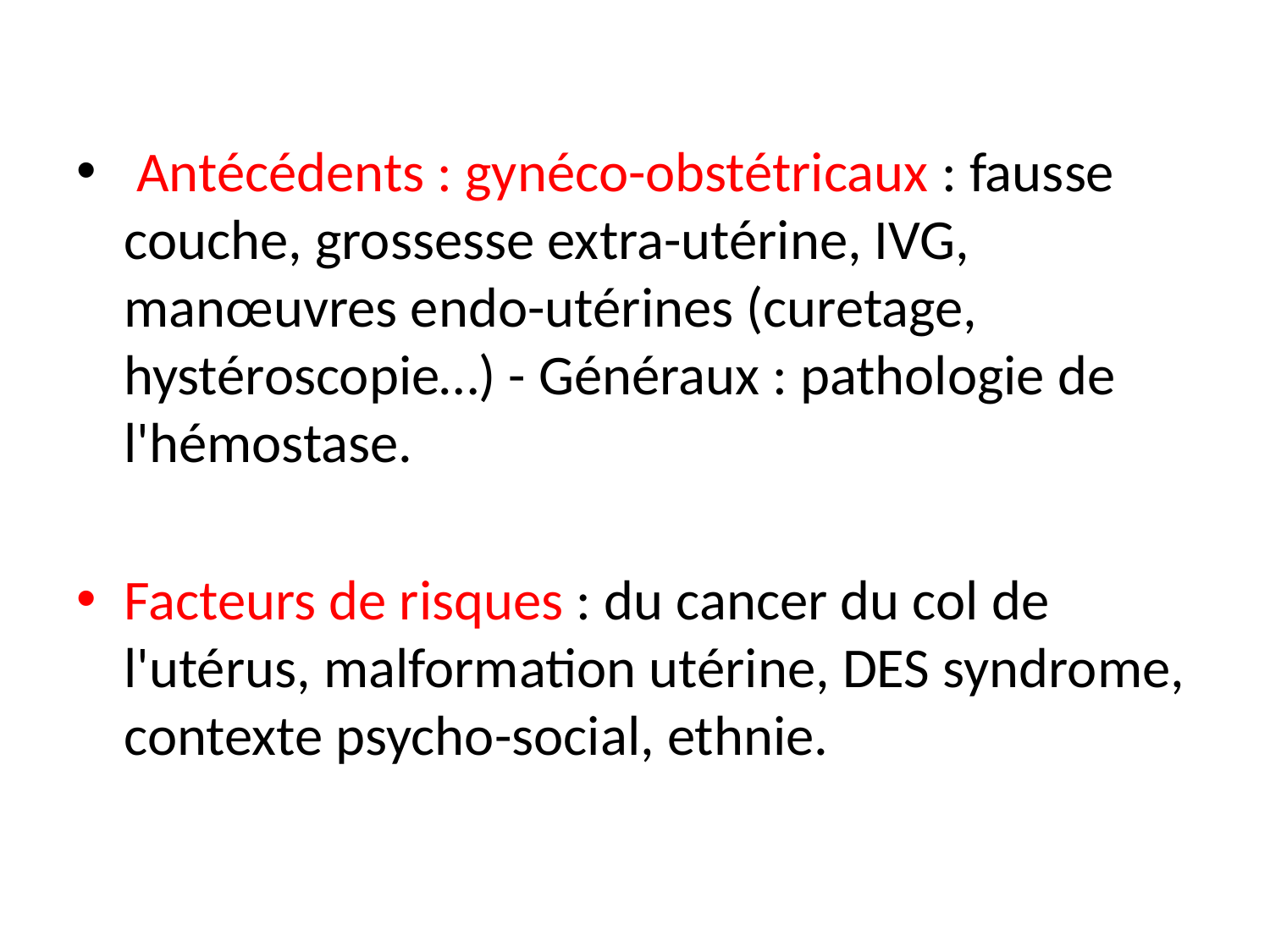

Antécédents : gynéco-obstétricaux : fausse couche, grossesse extra-utérine, IVG, manœuvres endo-utérines (curetage, hystéroscopie…) - Généraux : pathologie de l'hémostase.

Facteurs de risques : du cancer du col de l'utérus, malformation utérine, DES syndrome, contexte psycho-social, ethnie.